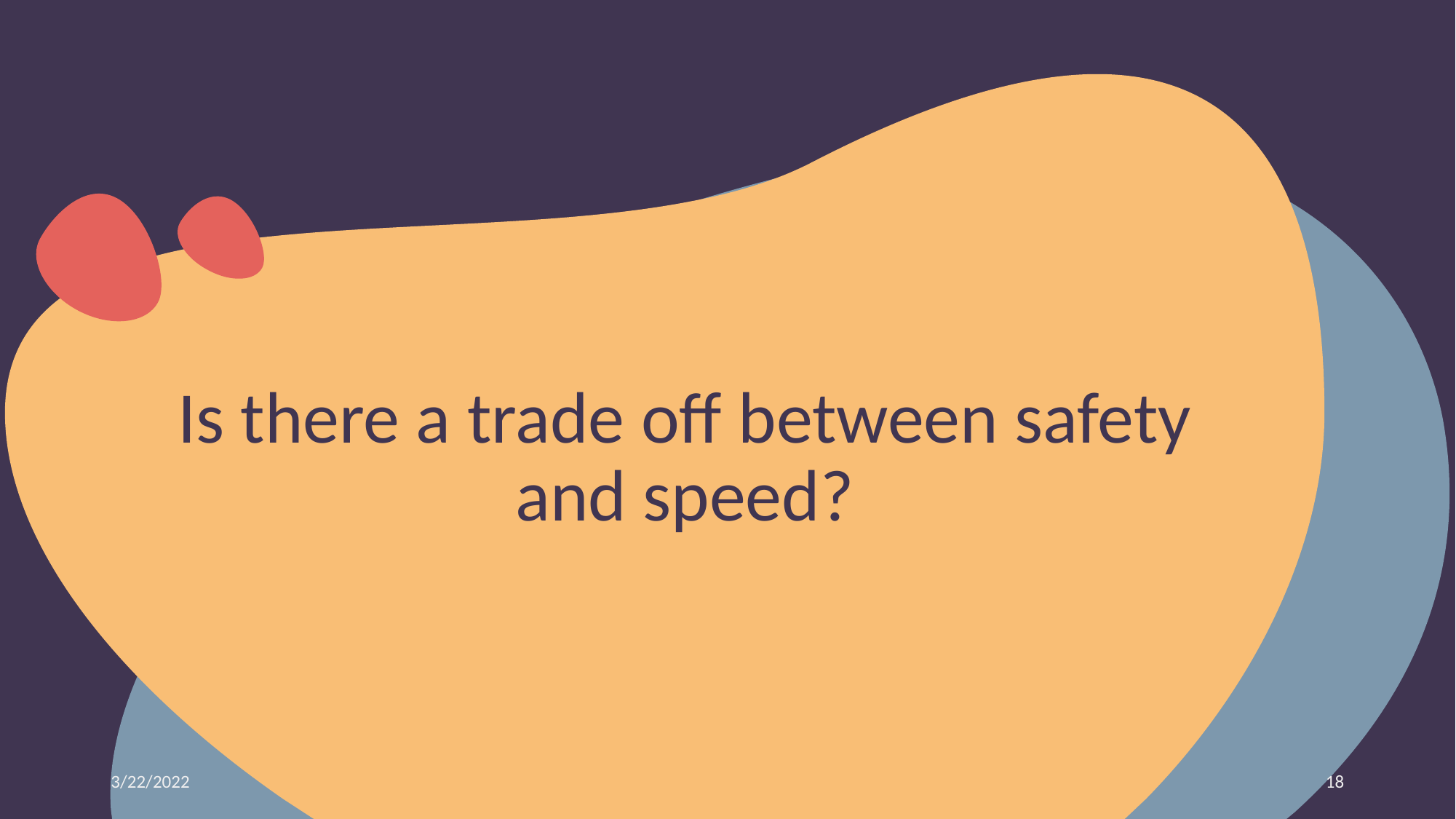

Is there a trade off between safety and speed?

3/22/2022
18